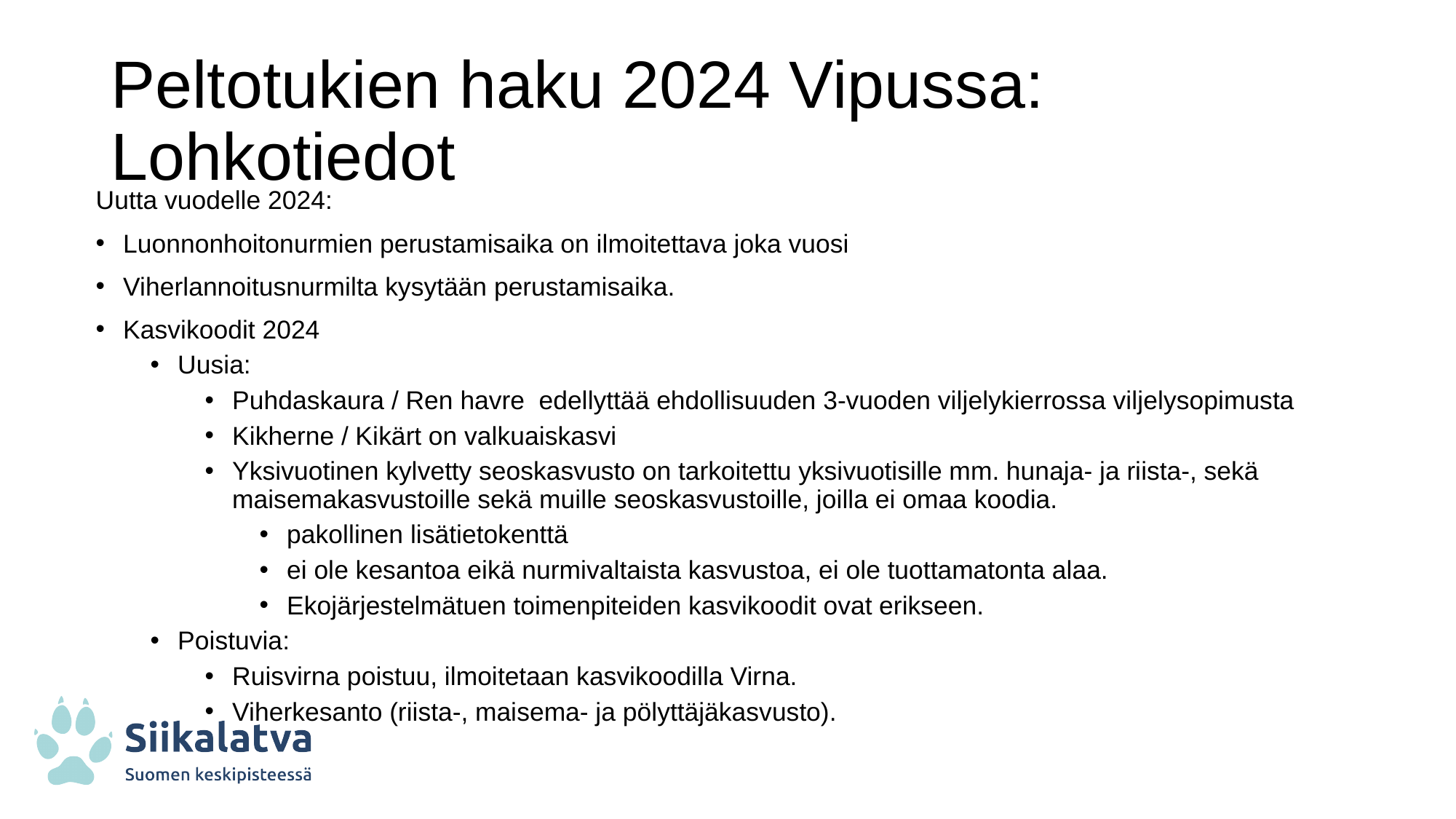

# Peltotukien haku 2024 Vipussa: Lohkotiedot
Uutta vuodelle 2024:
Luonnonhoitonurmien perustamisaika on ilmoitettava joka vuosi
Viherlannoitusnurmilta kysytään perustamisaika.
Kasvikoodit 2024
Uusia:
Puhdaskaura / Ren havre  edellyttää ehdollisuuden 3-vuoden viljelykierrossa viljelysopimusta
Kikherne / Kikärt on valkuaiskasvi
Yksivuotinen kylvetty seoskasvusto on tarkoitettu yksivuotisille mm. hunaja- ja riista-, sekä maisemakasvustoille sekä muille seoskasvustoille, joilla ei omaa koodia.
pakollinen lisätietokenttä
ei ole kesantoa eikä nurmivaltaista kasvustoa, ei ole tuottamatonta alaa.
Ekojärjestelmätuen toimenpiteiden kasvikoodit ovat erikseen.
Poistuvia:
Ruisvirna poistuu, ilmoitetaan kasvikoodilla Virna.
Viherkesanto (riista-, maisema- ja pölyttäjäkasvusto).